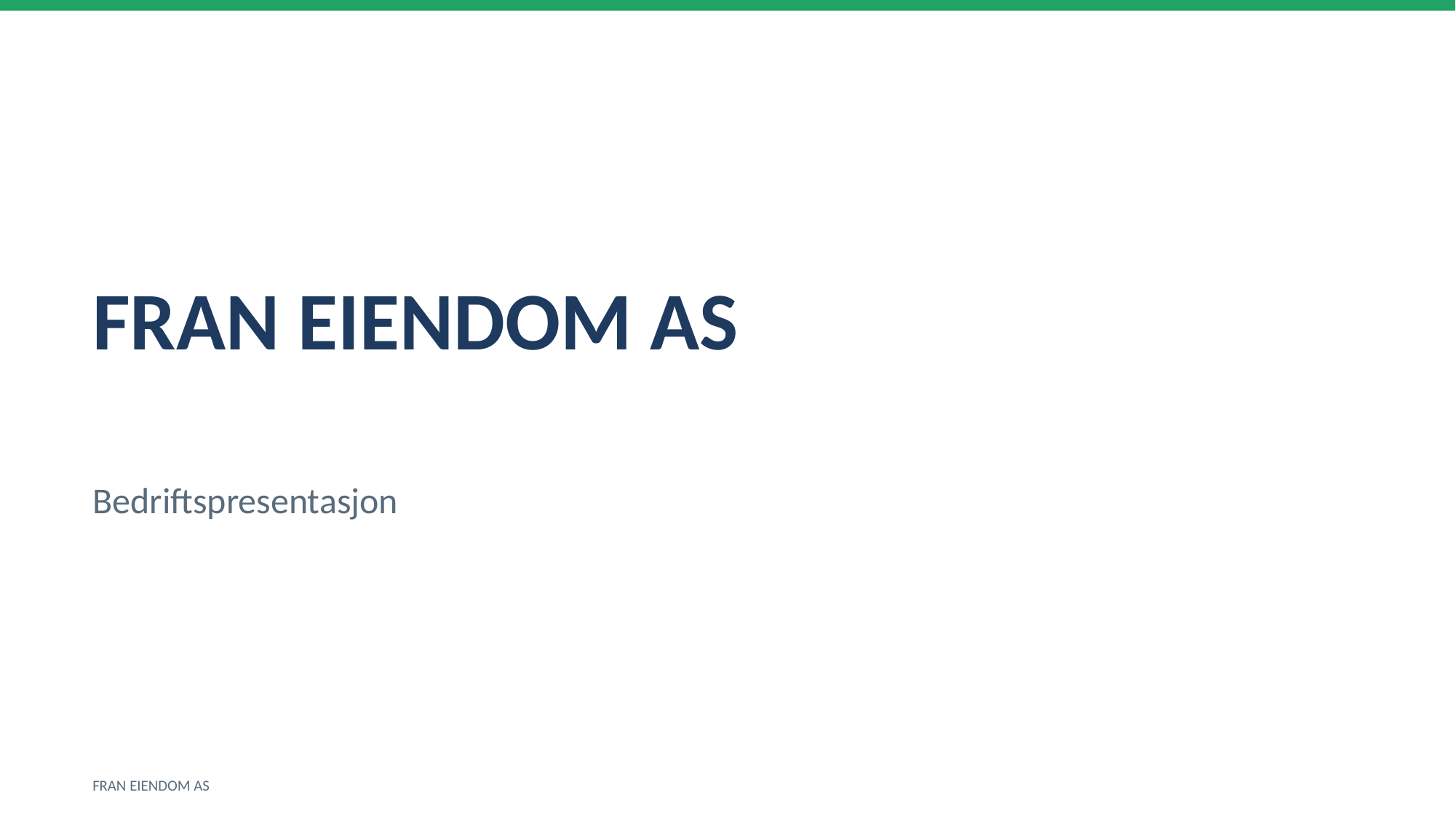

FRAN EIENDOM AS
Bedriftspresentasjon
FRAN EIENDOM AS